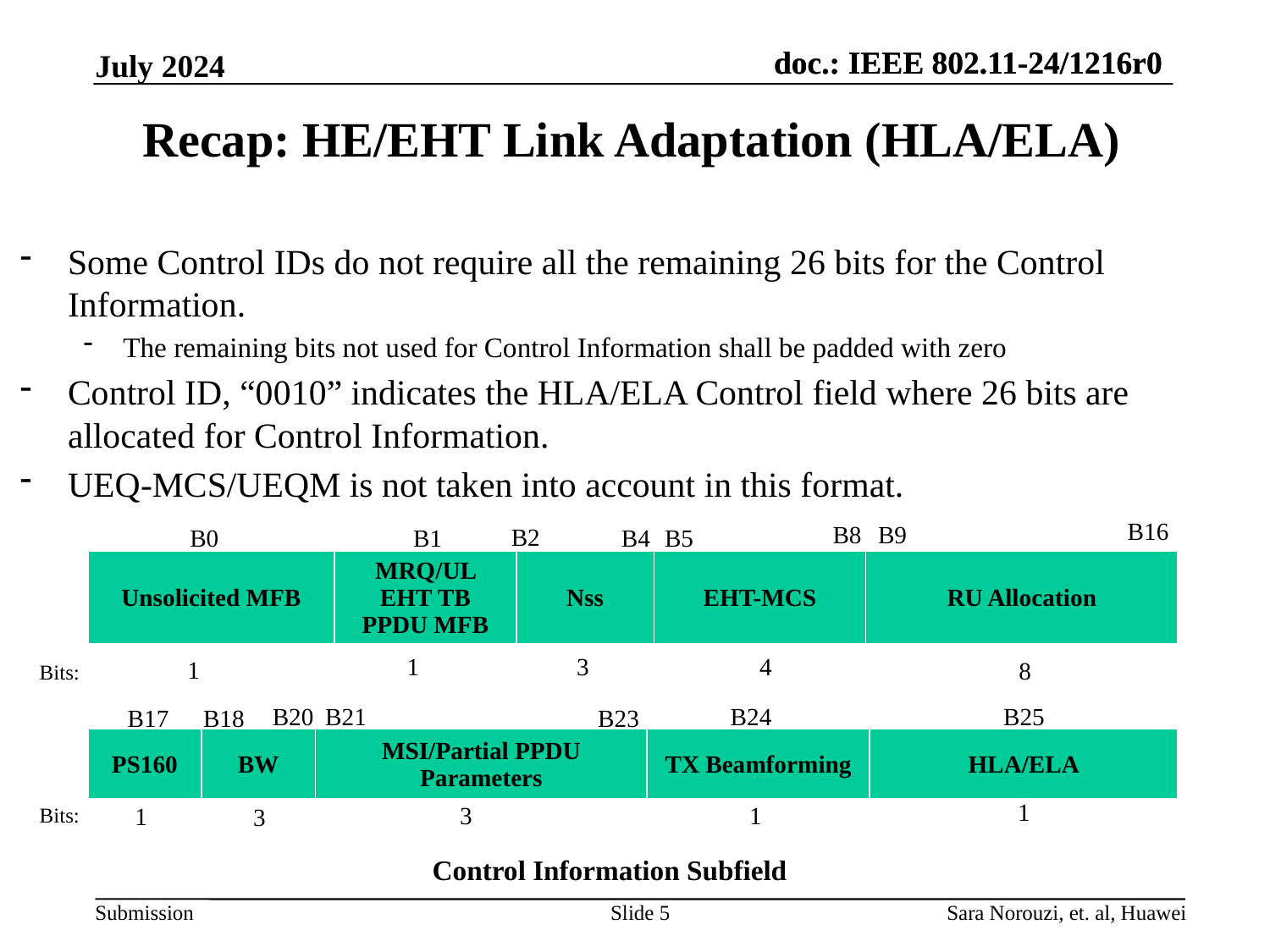

July 2024
# Recap: HE/EHT Link Adaptation (HLA/ELA)
Some Control IDs do not require all the remaining 26 bits for the Control Information.
The remaining bits not used for Control Information shall be padded with zero
Control ID, “0010” indicates the HLA/ELA Control field where 26 bits are allocated for Control Information.
UEQ-MCS/UEQM is not taken into account in this format.

B16
B8
B9
B2
B0
B4
B5
B1
| Unsolicited MFB | MRQ/UL EHT TB PPDU MFB | Nss | EHT-MCS | RU Allocation |
| --- | --- | --- | --- | --- |
4
1
3
1
8
Bits:
B24
B25
B21
B20
B23
B18
B17
| PS160 | BW | MSI/Partial PPDU Parameters | TX Beamforming | HLA/ELA |
| --- | --- | --- | --- | --- |
1
1
3
1
Bits:
3
Control Information Subfield
Slide 5
Sara Norouzi, et. al, Huawei